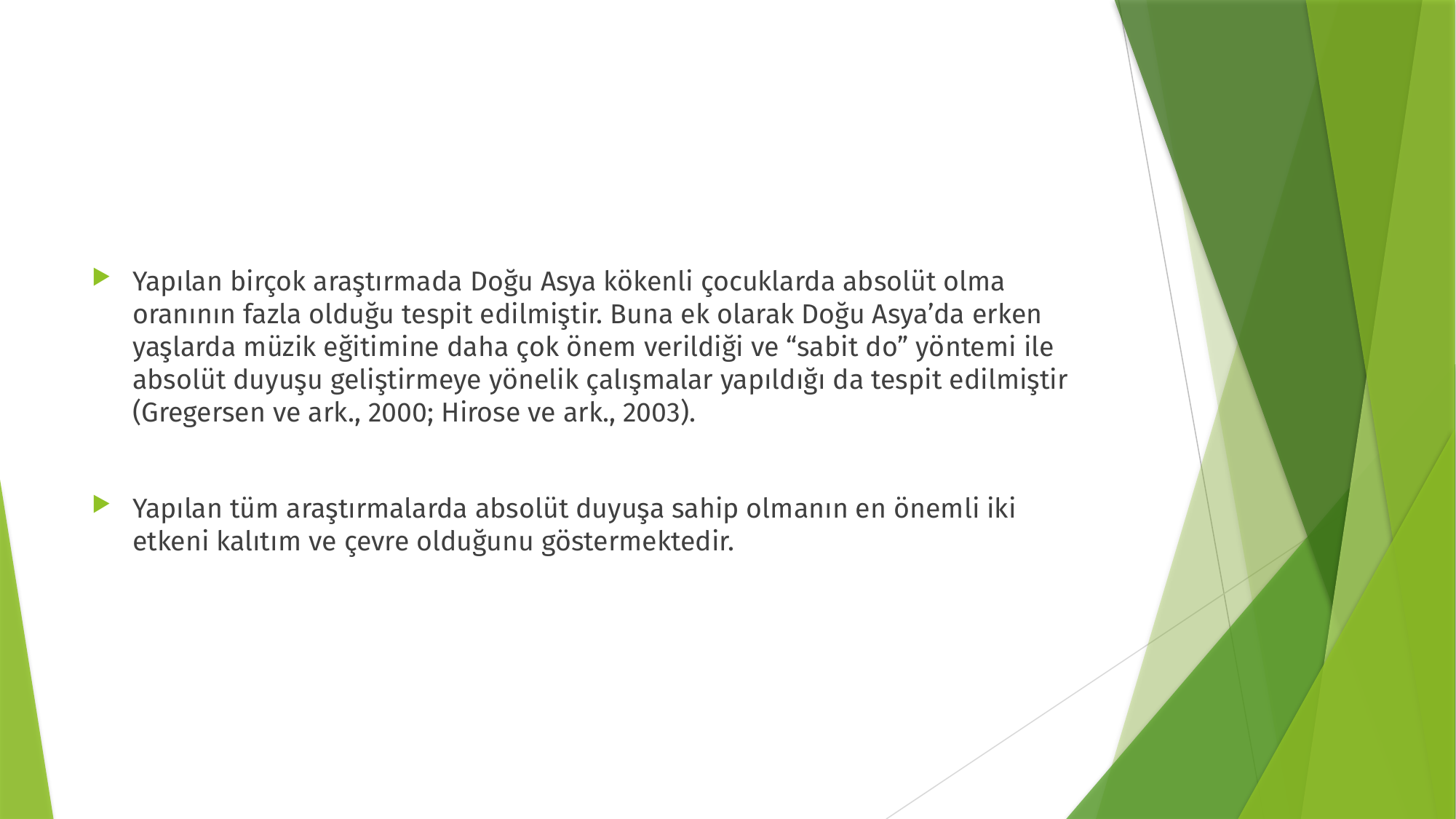

#
Yapılan birçok araştırmada Doğu Asya kökenli çocuklarda absolüt olma oranının fazla olduğu tespit edilmiştir. Buna ek olarak Doğu Asya’da erken yaşlarda müzik eğitimine daha çok önem verildiği ve “sabit do” yöntemi ile absolüt duyuşu geliştirmeye yönelik çalışmalar yapıldığı da tespit edilmiştir (Gregersen ve ark., 2000; Hirose ve ark., 2003).

Yapılan tüm araştırmalarda absolüt duyuşa sahip olmanın en önemli iki etkeni kalıtım ve çevre olduğunu göstermektedir.